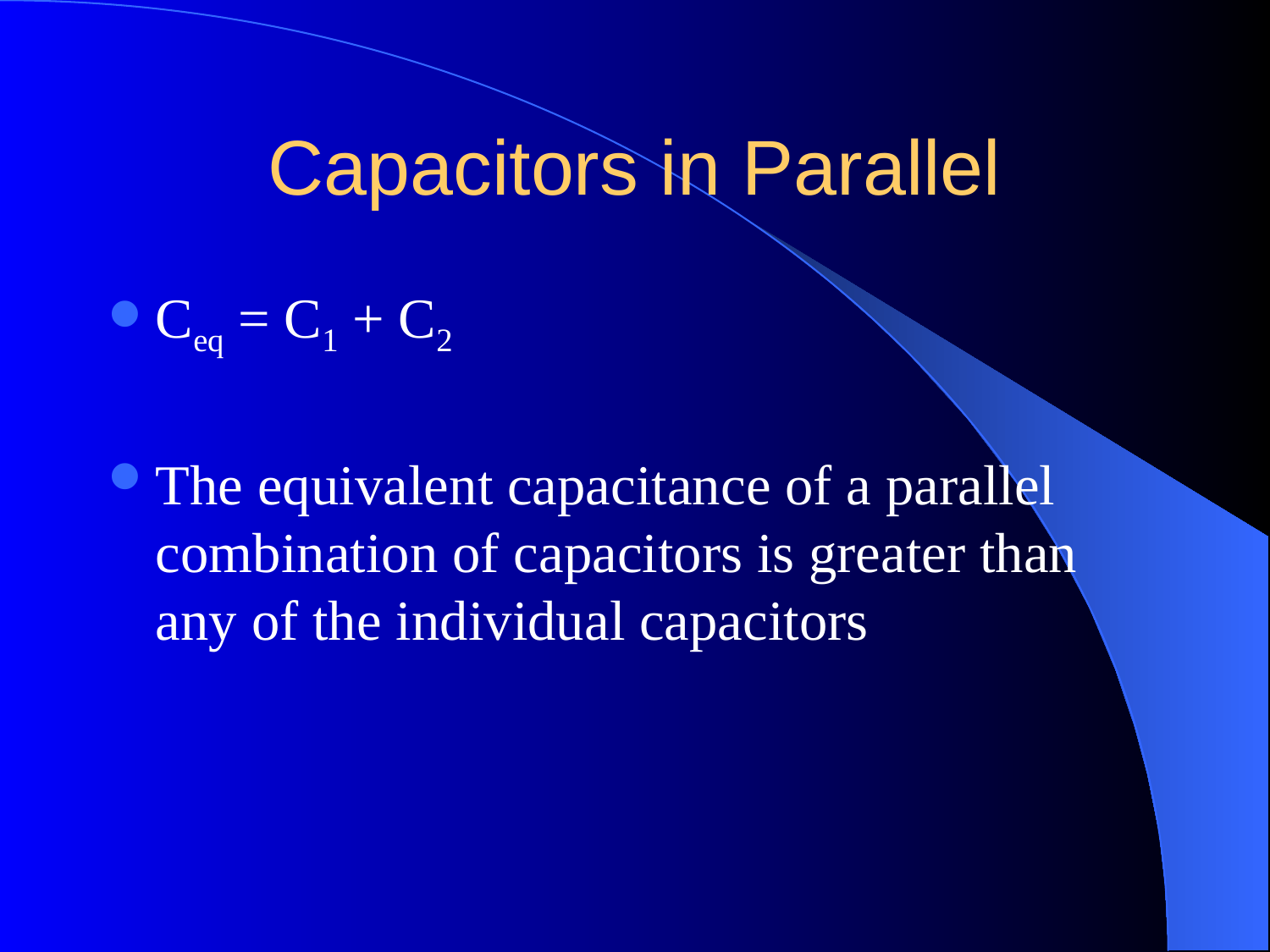

# Capacitors in Parallel
Ceq = C1 + C2

The equivalent capacitance of a parallel combination of capacitors is greater than any of the individual capacitors